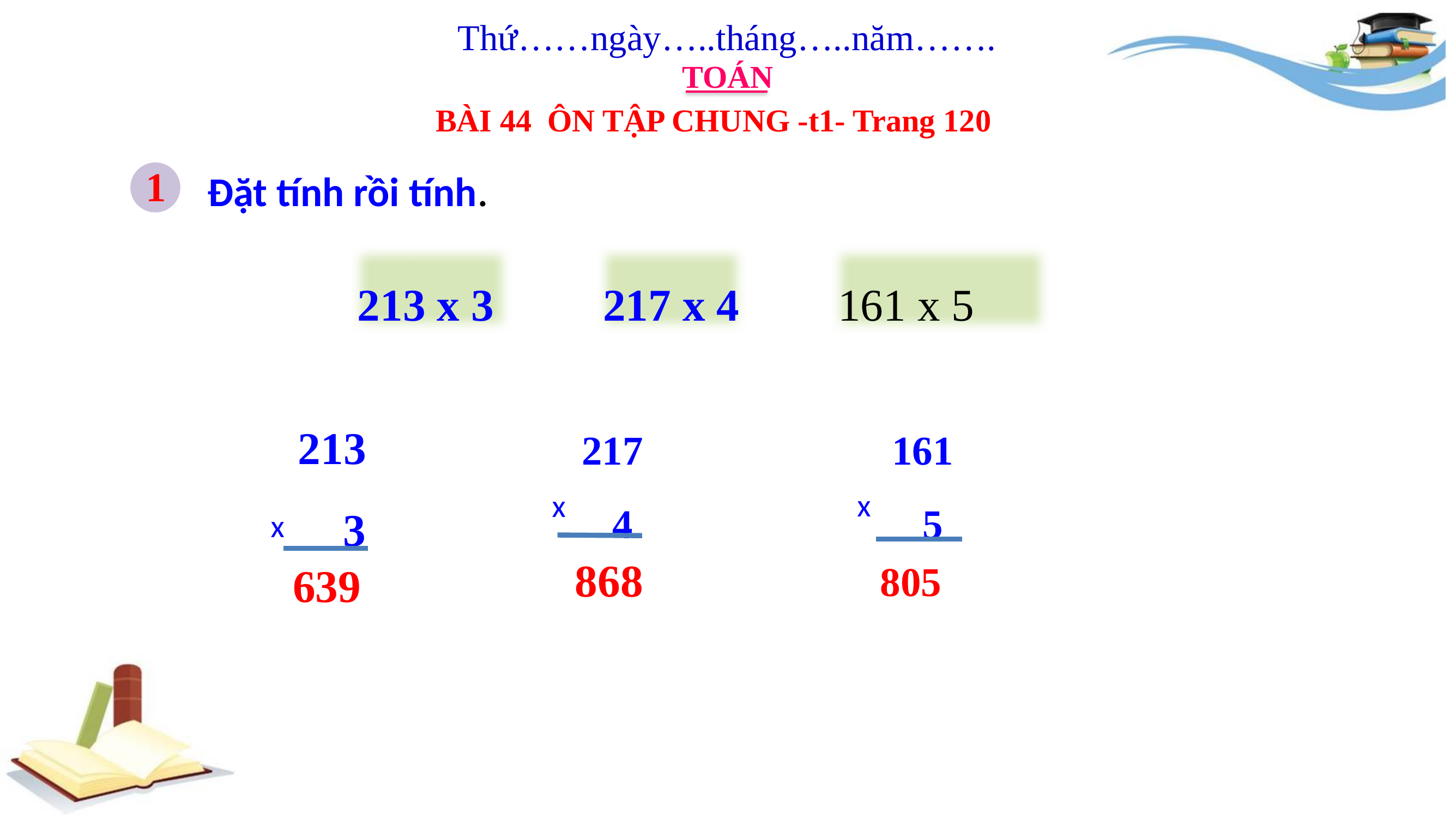

Thứ……ngày…..tháng…..năm…….
TOÁN
BÀI 44  ÔN TẬP CHUNG -t1- Trang 120
1

Đặt tính rồi tính.
161 x 5
217 x 4
213 x 3
213
    3
x
217
   4
x
161
   5
x
868
 805
639